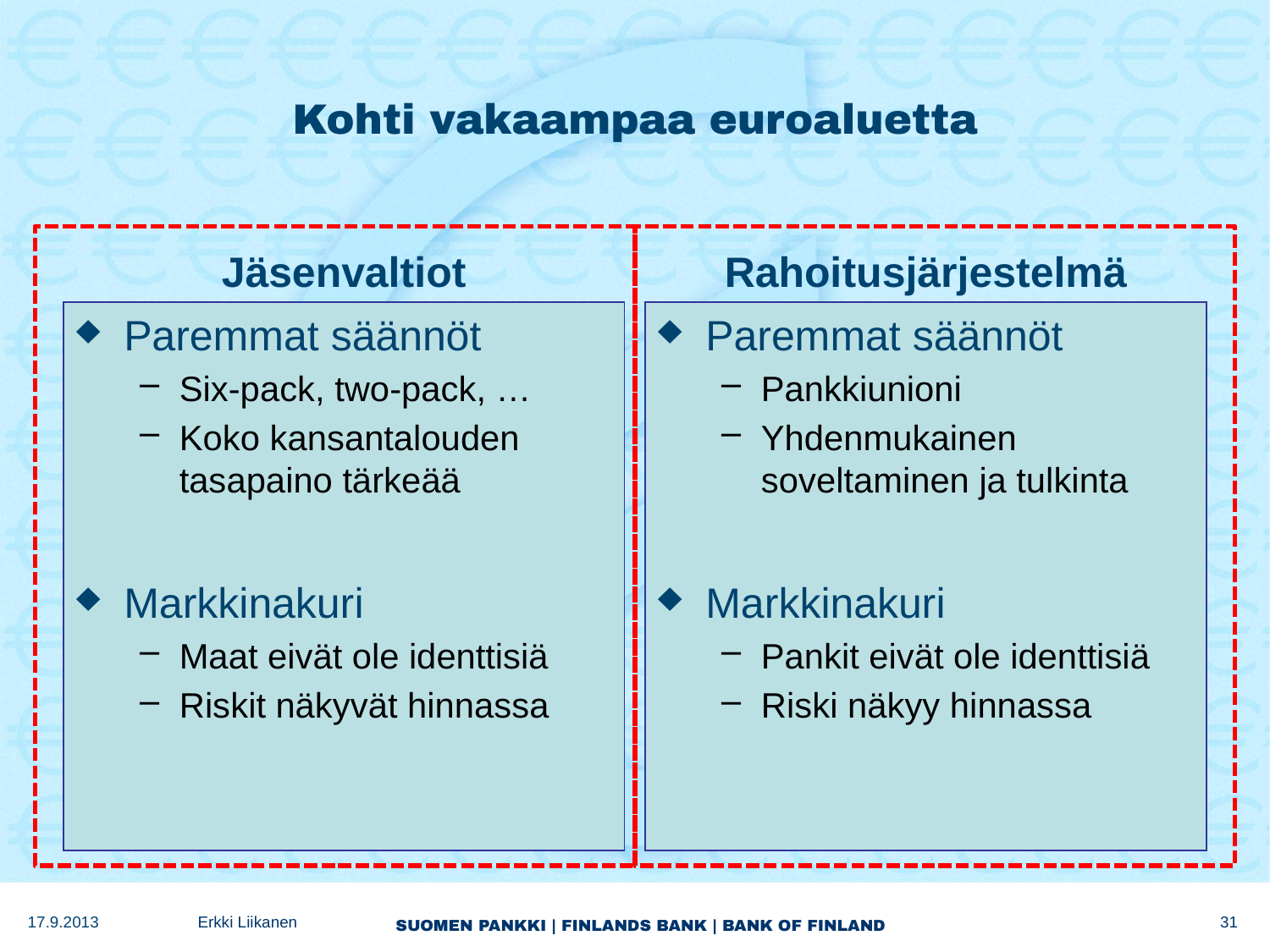

# Kohti vakaampaa euroaluetta
Jäsenvaltiot
Rahoitusjärjestelmä

Paremmat säännöt
Six-pack, two-pack, …
Koko kansantalouden tasapaino tärkeää

Markkinakuri
Maat eivät ole identtisiä
Riskit näkyvät hinnassa

Paremmat säännöt
Pankkiunioni
Yhdenmukainen soveltaminen ja tulkinta

Markkinakuri
Pankit eivät ole identtisiä
Riski näkyy hinnassa

31
17.9.2013
Erkki Liikanen